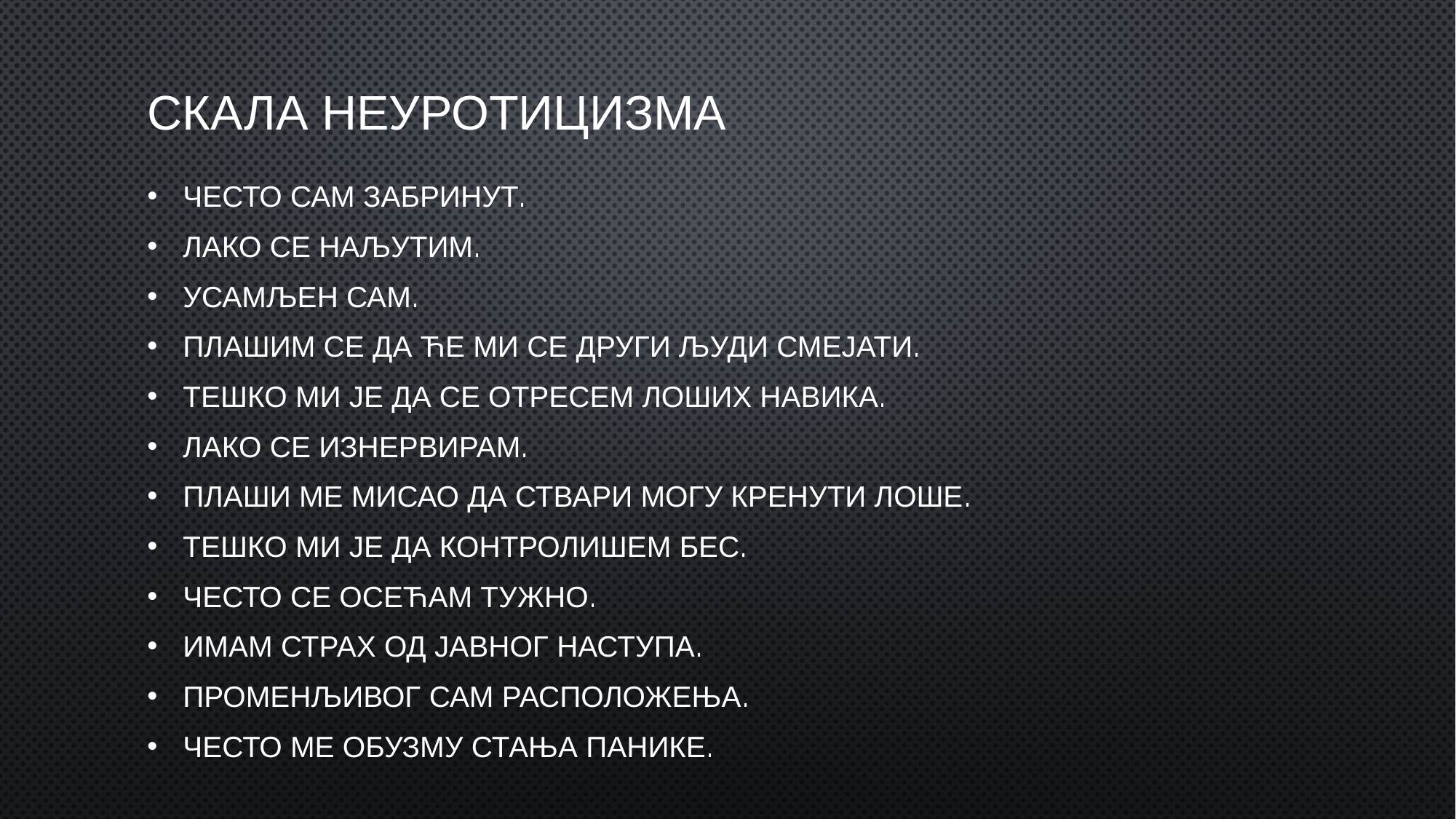

# Скала неуротицизма
Често сам забринут.
Лако се наљутим.
Усамљен сам.
Плашим се да ће ми се други људи смејати.
Тешко ми је да се отресем лоших навика.
Лако се изнервирам.
Плаши ме мисао да ствари могу кренути лоше.
Тешко ми је да контролишем бес.
Често се осећам тужно.
Имам страх од јавног наступа.
Променљивог сам расположења.
Често ме обузму стања панике.